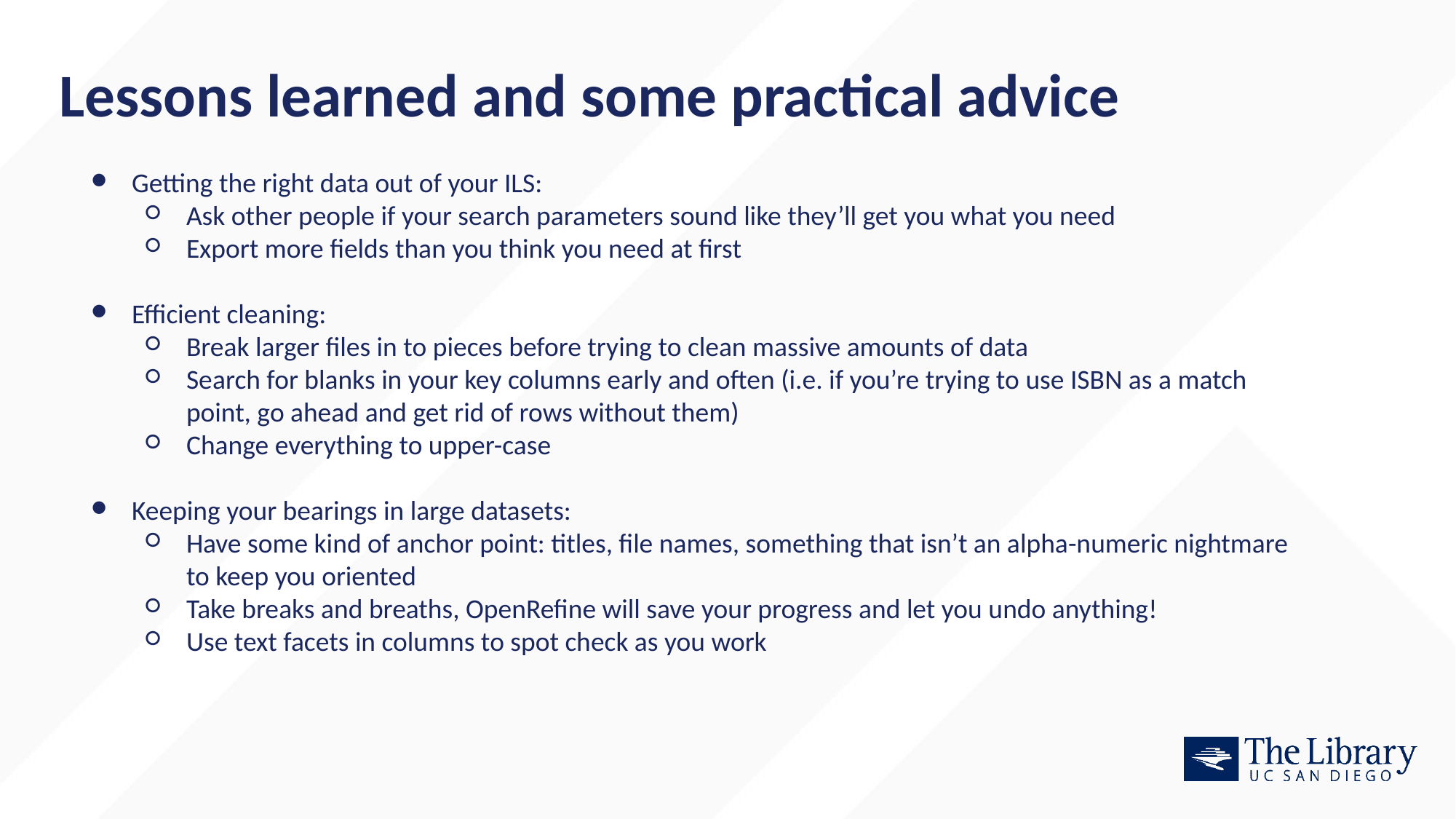

Lessons learned and some practical advice
Getting the right data out of your ILS:
Ask other people if your search parameters sound like they’ll get you what you need
Export more fields than you think you need at first

Efficient cleaning:
Break larger files in to pieces before trying to clean massive amounts of data
Search for blanks in your key columns early and often (i.e. if you’re trying to use ISBN as a match point, go ahead and get rid of rows without them)
Change everything to upper-case

Keeping your bearings in large datasets:
Have some kind of anchor point: titles, file names, something that isn’t an alpha-numeric nightmare to keep you oriented
Take breaks and breaths, OpenRefine will save your progress and let you undo anything!
Use text facets in columns to spot check as you work